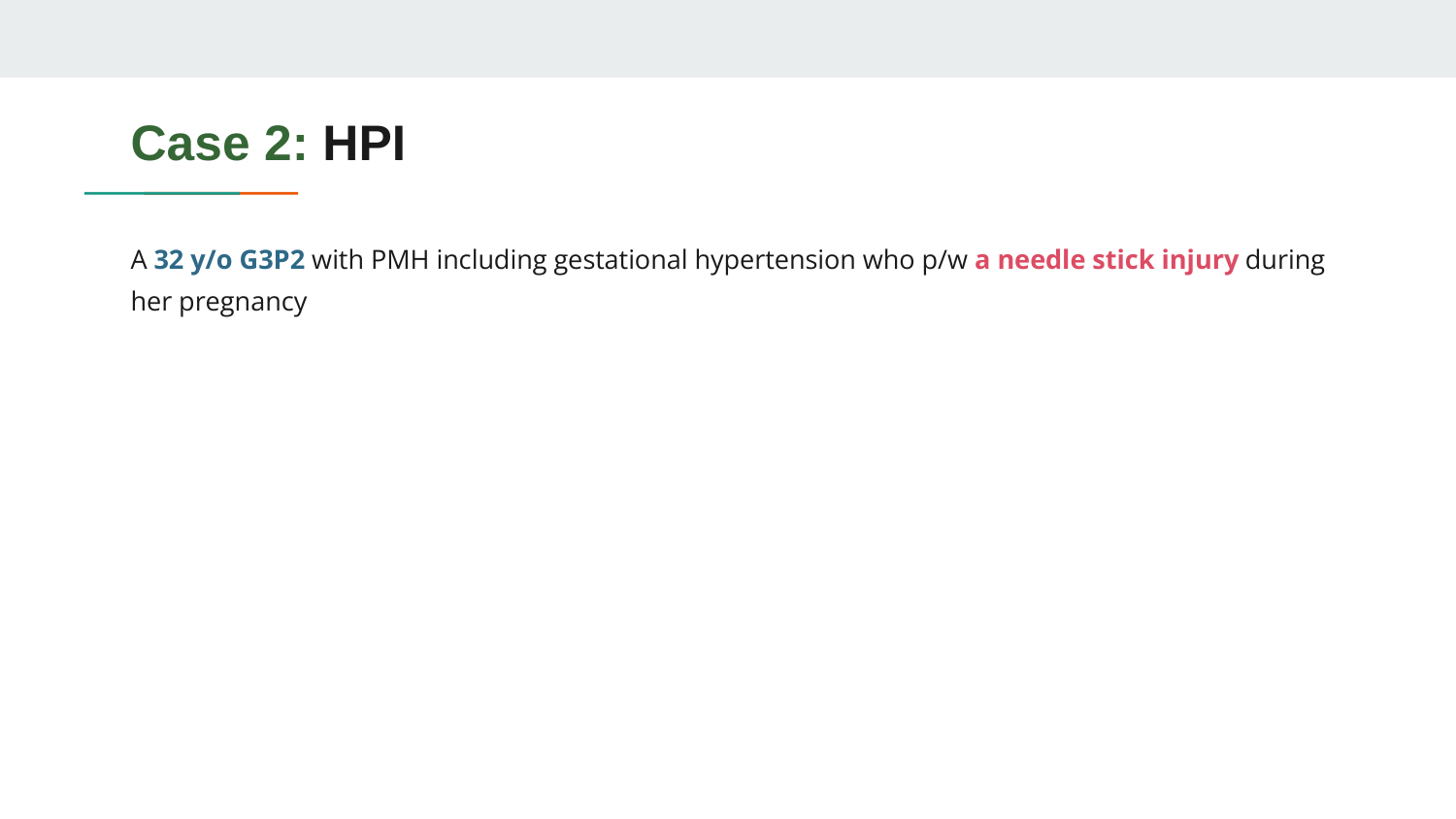

# Case 2: HPI
A 32 y/o G3P2 with PMH including gestational hypertension who p/w a needle stick injury during her pregnancy